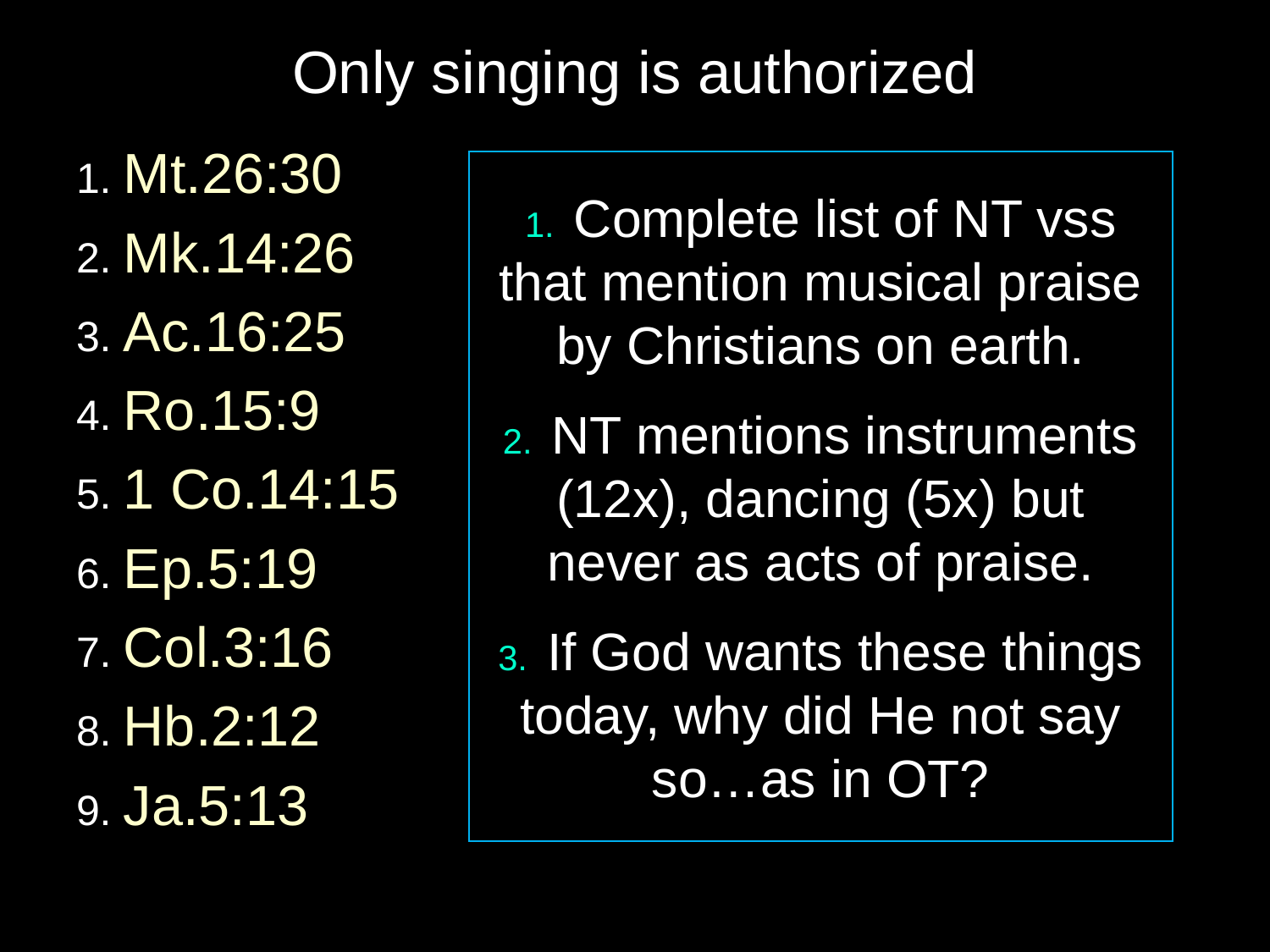

# Only singing is authorized
1. Mt.26:30
2. Mk.14:26
3. Ac.16:25
4. Ro.15:9
5. 1 Co.14:15
6. Ep.5:19
7. Col.3:16
8. Hb.2:12
9. Ja.5:13
1.  Complete list of NT vss that mention musical praise by Christians on earth.
2.  NT mentions instruments (12x), dancing (5x) but
never as acts of praise.
3.  If God wants these things today, why did He not say so…as in OT?